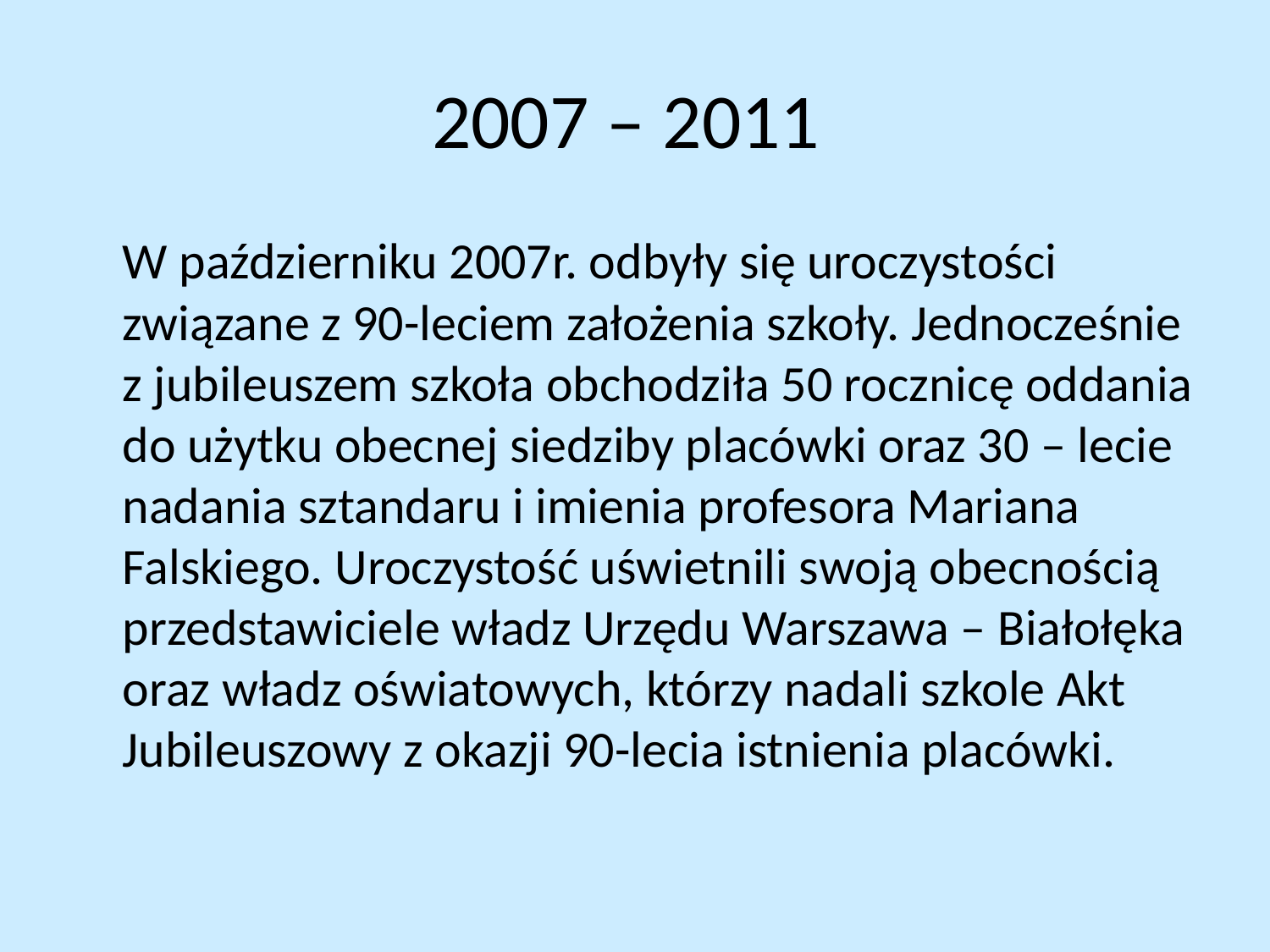

# 2007 – 2011
	W październiku 2007r. odbyły się uroczystości związane z 90-leciem założenia szkoły. Jednocześnie z jubileuszem szkoła obchodziła 50 rocznicę oddania do użytku obecnej siedziby placówki oraz 30 – lecie nadania sztandaru i imienia profesora Mariana Falskiego. Uroczystość uświetnili swoją obecnością przedstawiciele władz Urzędu Warszawa – Białołęka oraz władz oświatowych, którzy nadali szkole Akt Jubileuszowy z okazji 90-lecia istnienia placówki.